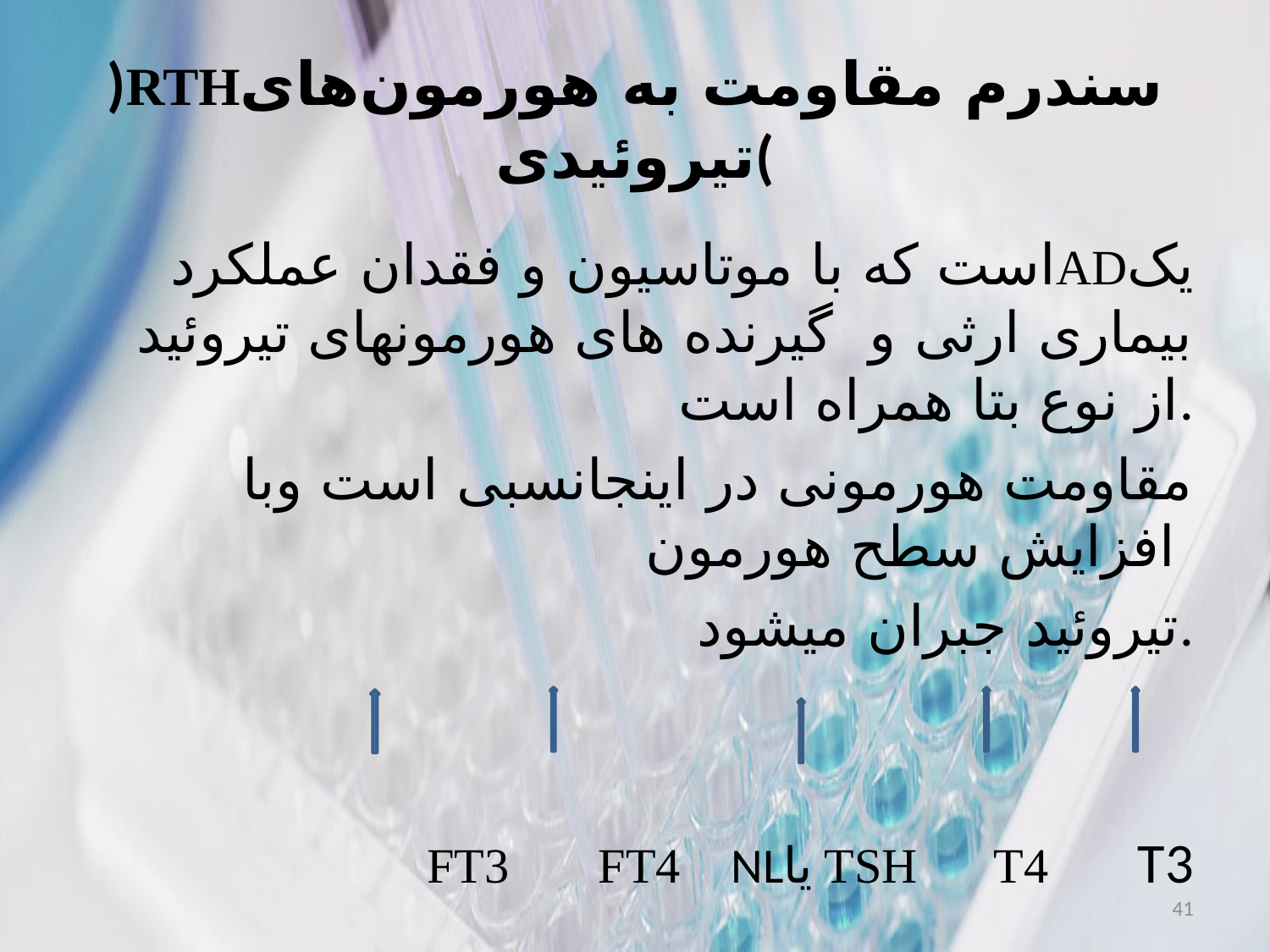

# )RTHسندرم مقاومت به هورمون‌های تیروئیدی(
 است که با موتاسیون و فقدان عملکردADیک بیماری ارثی و  گیرنده های هورمونهای تیروئید از نوع بتا همراه است.
مقاومت هورمونی در اینجانسبی است وبا افزایش سطح هورمون
تیروئید جبران میشود.

FT3       FT4    NLیا TSH      T4       T3

41